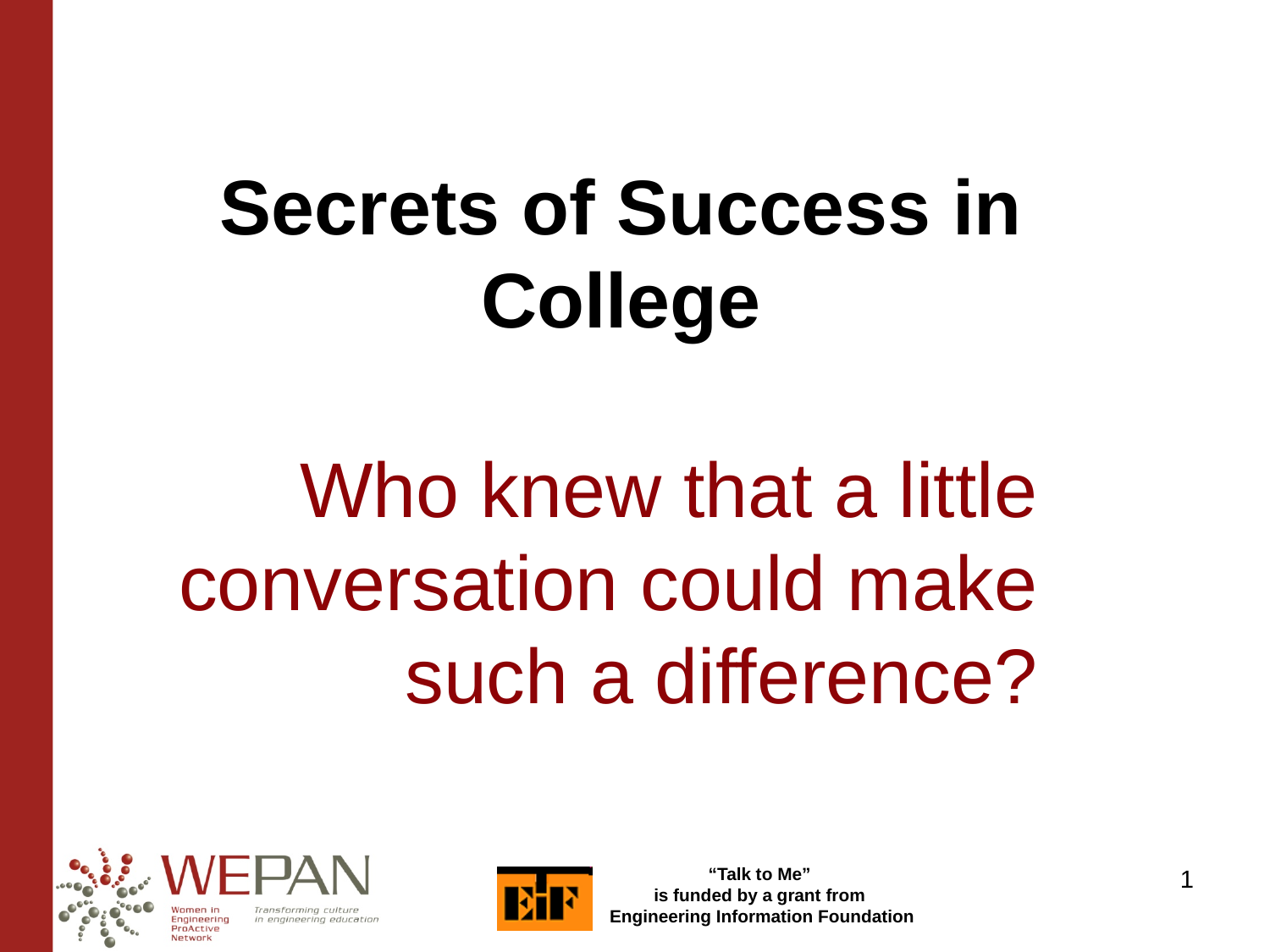

Secrets of Success in College
Who knew that a little conversation could make such a difference?
1